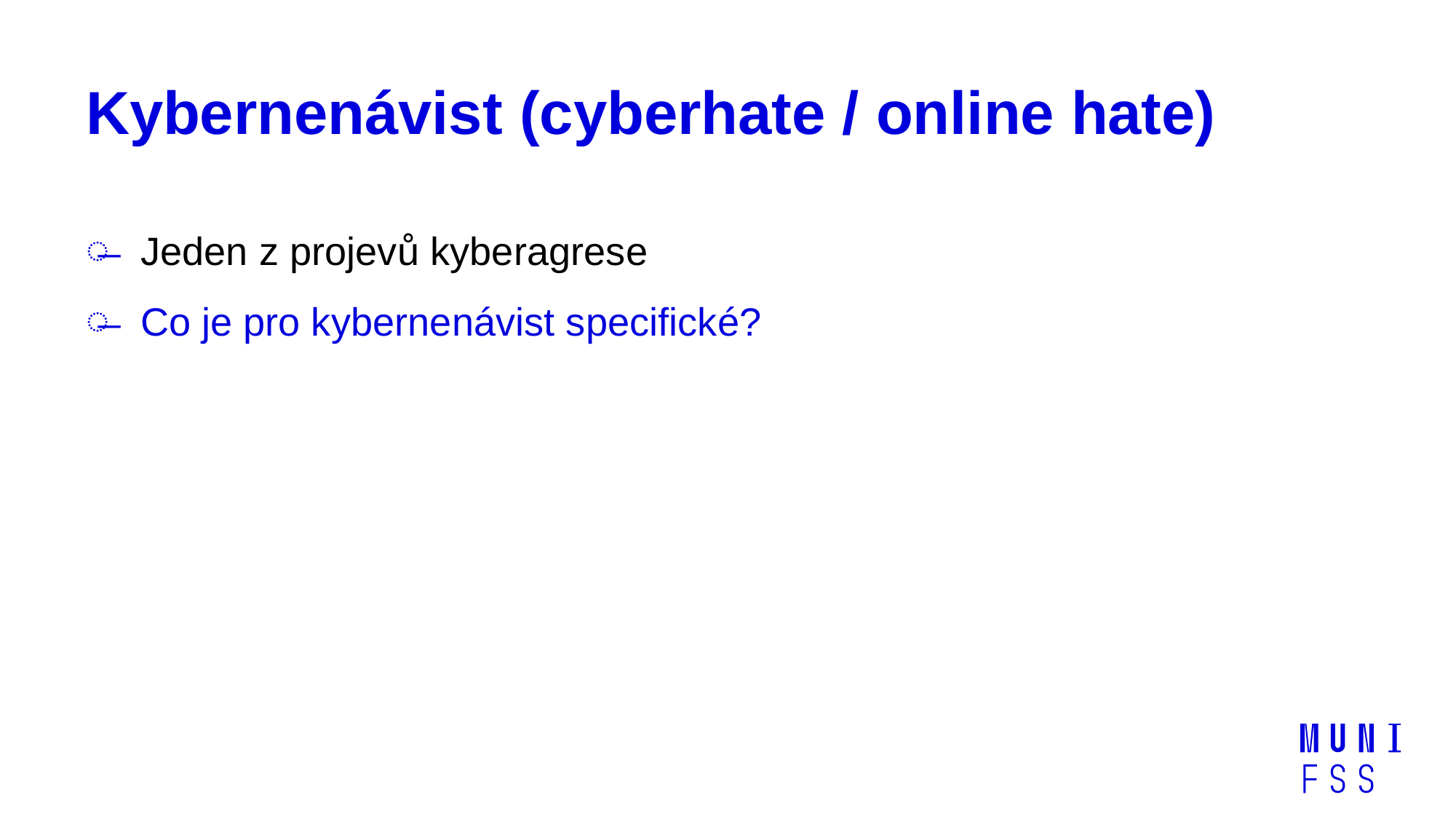

# Kybernenávist (cyberhate / online hate)
Jeden z projevů kyberagrese
Co je pro kybernenávist specifické?